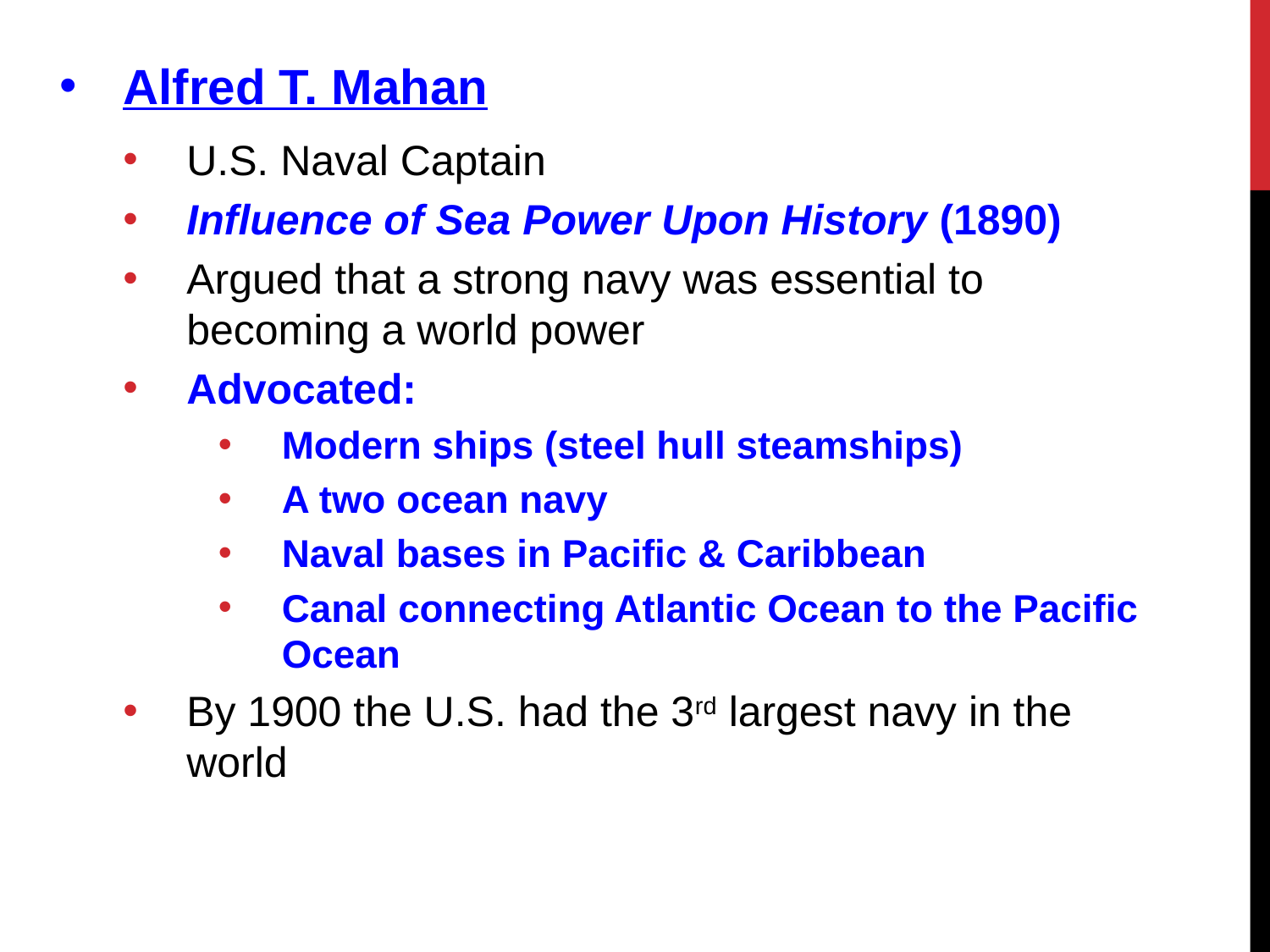

Alfred T. Mahan
U.S. Naval Captain
Influence of Sea Power Upon History (1890)
Argued that a strong navy was essential to becoming a world power
Advocated:
Modern ships (steel hull steamships)
A two ocean navy
Naval bases in Pacific & Caribbean
Canal connecting Atlantic Ocean to the Pacific Ocean
By 1900 the U.S. had the 3rd largest navy in the world